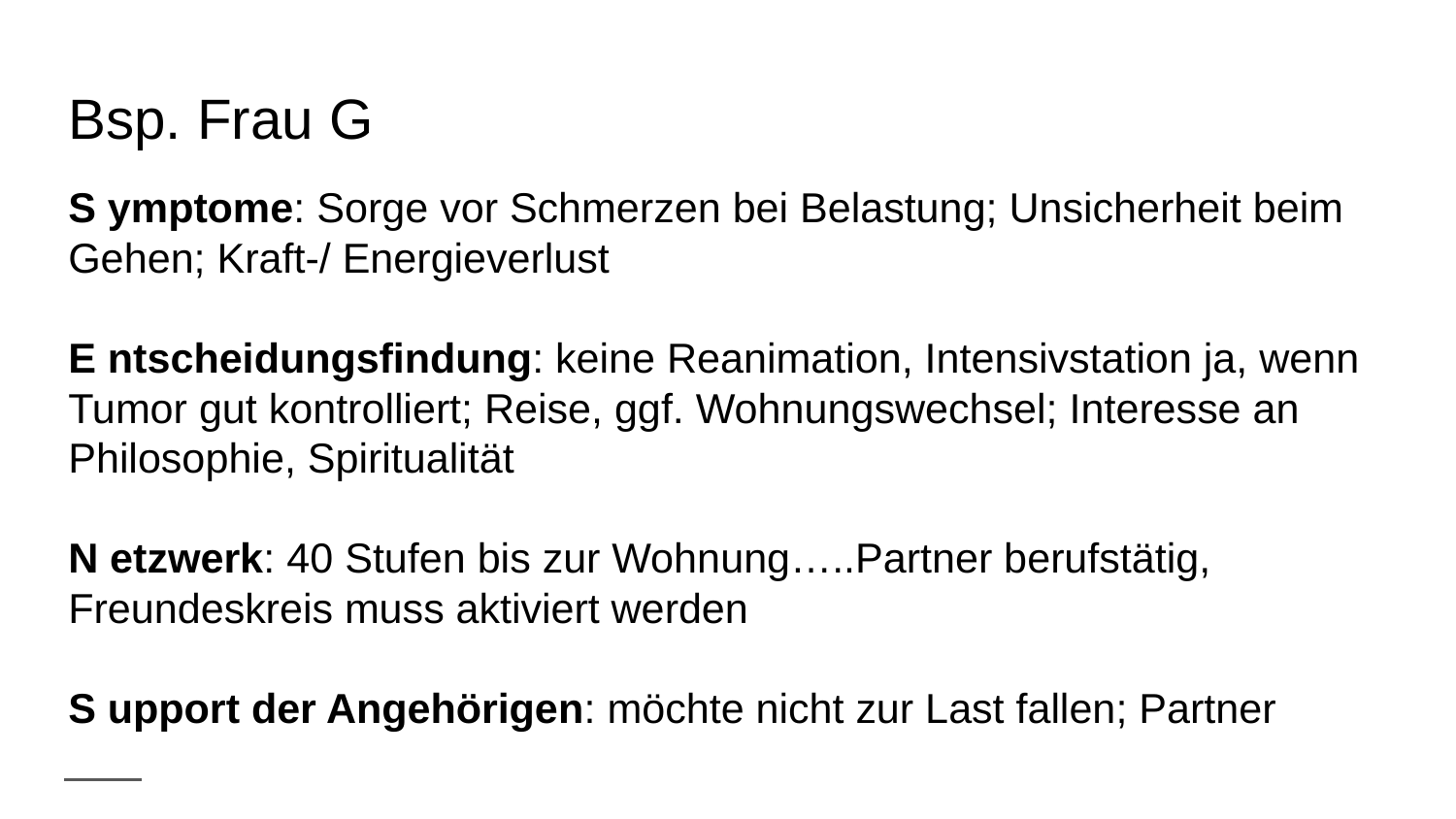

# Bsp. Frau G
S ymptome: Sorge vor Schmerzen bei Belastung; Unsicherheit beim Gehen; Kraft-/ Energieverlust

E ntscheidungsfindung: keine Reanimation, Intensivstation ja, wenn Tumor gut kontrolliert; Reise, ggf. Wohnungswechsel; Interesse an Philosophie, Spiritualität

N etzwerk: 40 Stufen bis zur Wohnung…..Partner berufstätig, Freundeskreis muss aktiviert werden

S upport der Angehörigen: möchte nicht zur Last fallen; Partner